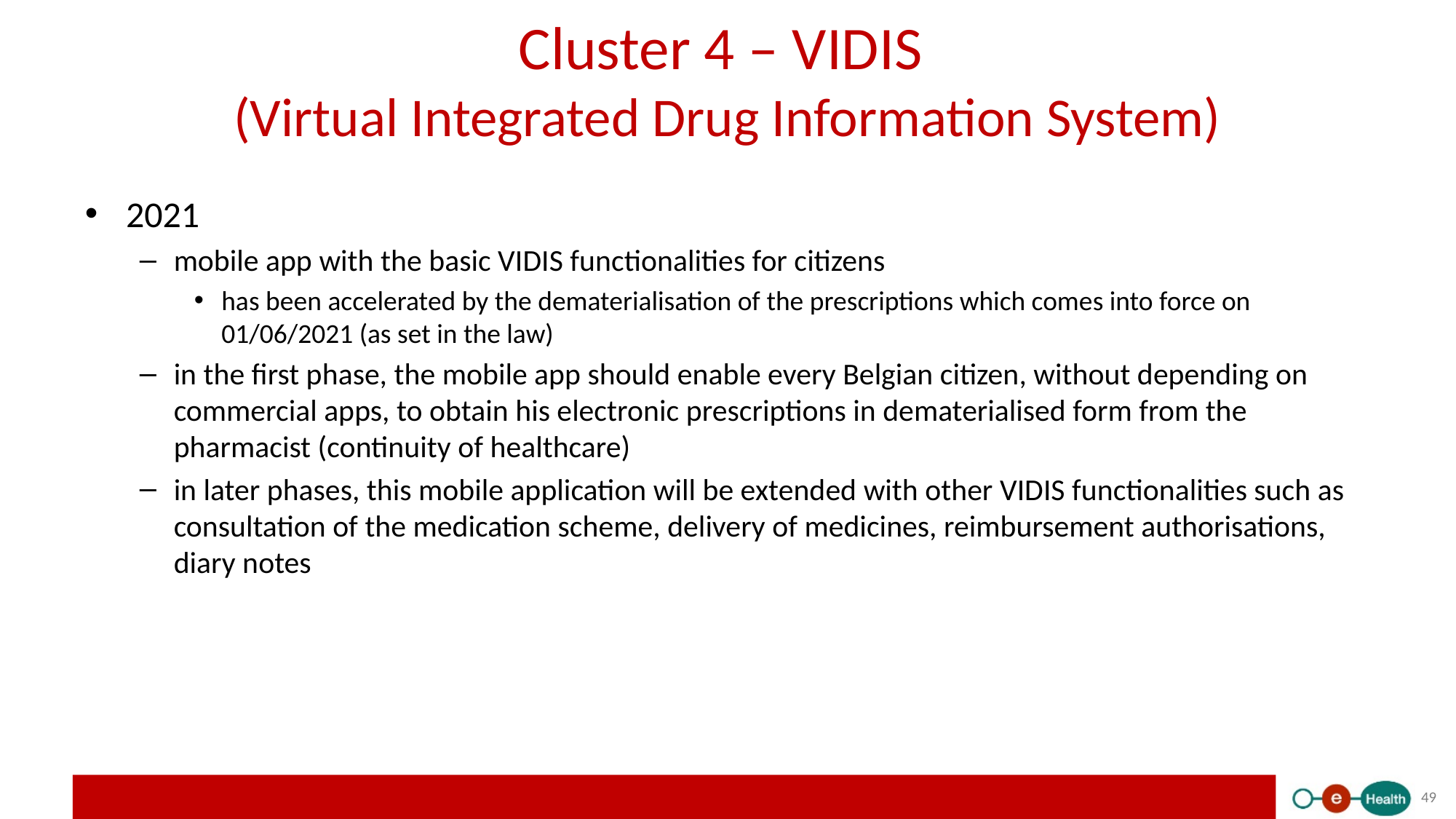

# Cluster 4 – VIDIS (Virtual Integrated Drug Information System)
2021
mobile app with the basic VIDIS functionalities for citizens
has been accelerated by the dematerialisation of the prescriptions which comes into force on 01/06/2021 (as set in the law)
in the first phase, the mobile app should enable every Belgian citizen, without depending on commercial apps, to obtain his electronic prescriptions in dematerialised form from the pharmacist (continuity of healthcare)
in later phases, this mobile application will be extended with other VIDIS functionalities such as consultation of the medication scheme, delivery of medicines, reimbursement authorisations, diary notes

49